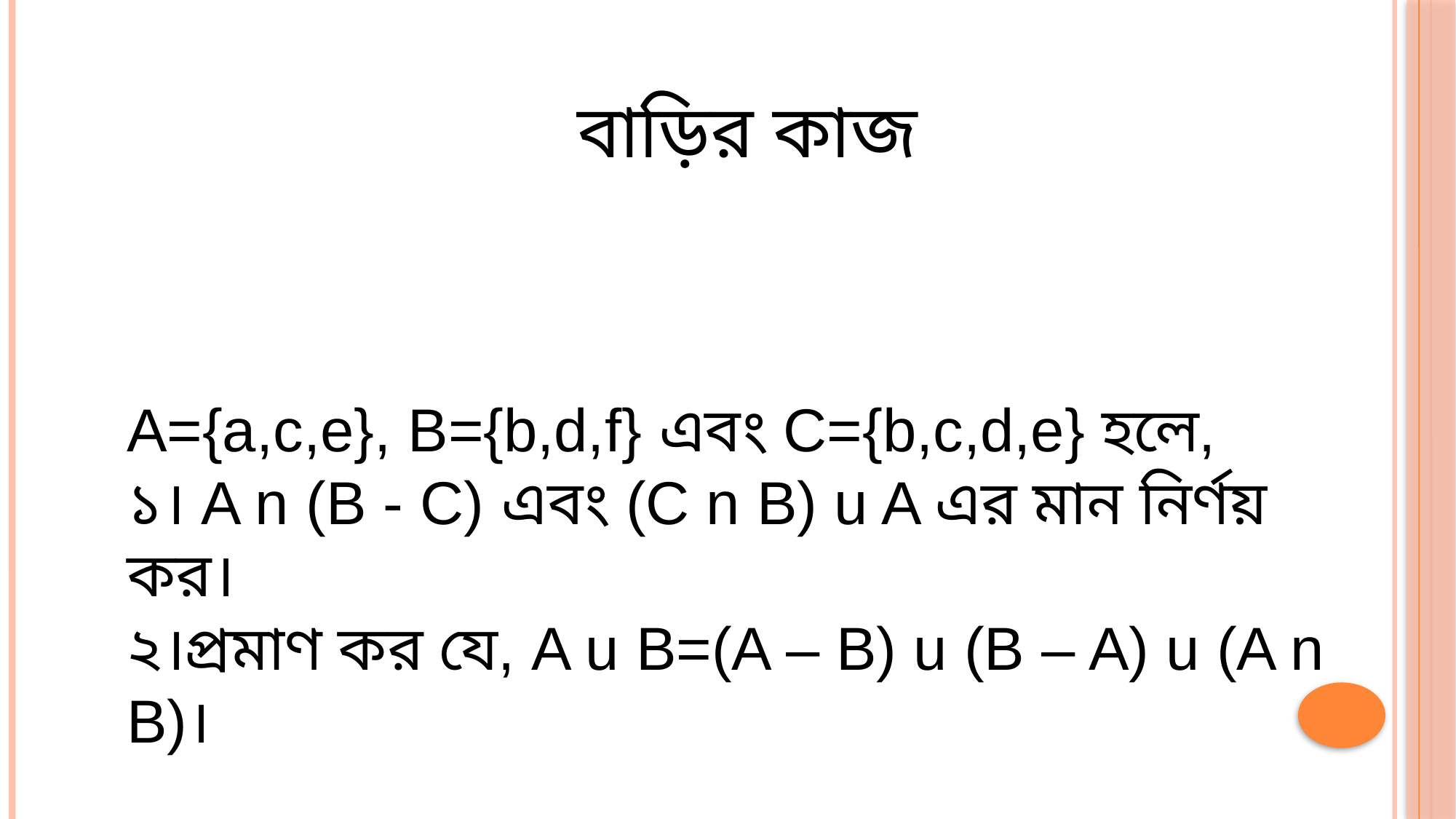

বাড়ির কাজ

A={a,c,e}, B={b,d,f} এবং C={b,c,d,e} হলে,
১। A n (B - C) এবং (C n B) u A এর মান নির্ণয় কর।
২।প্রমাণ কর যে, A u B=(A – B) u (B – A) u (A n B)।